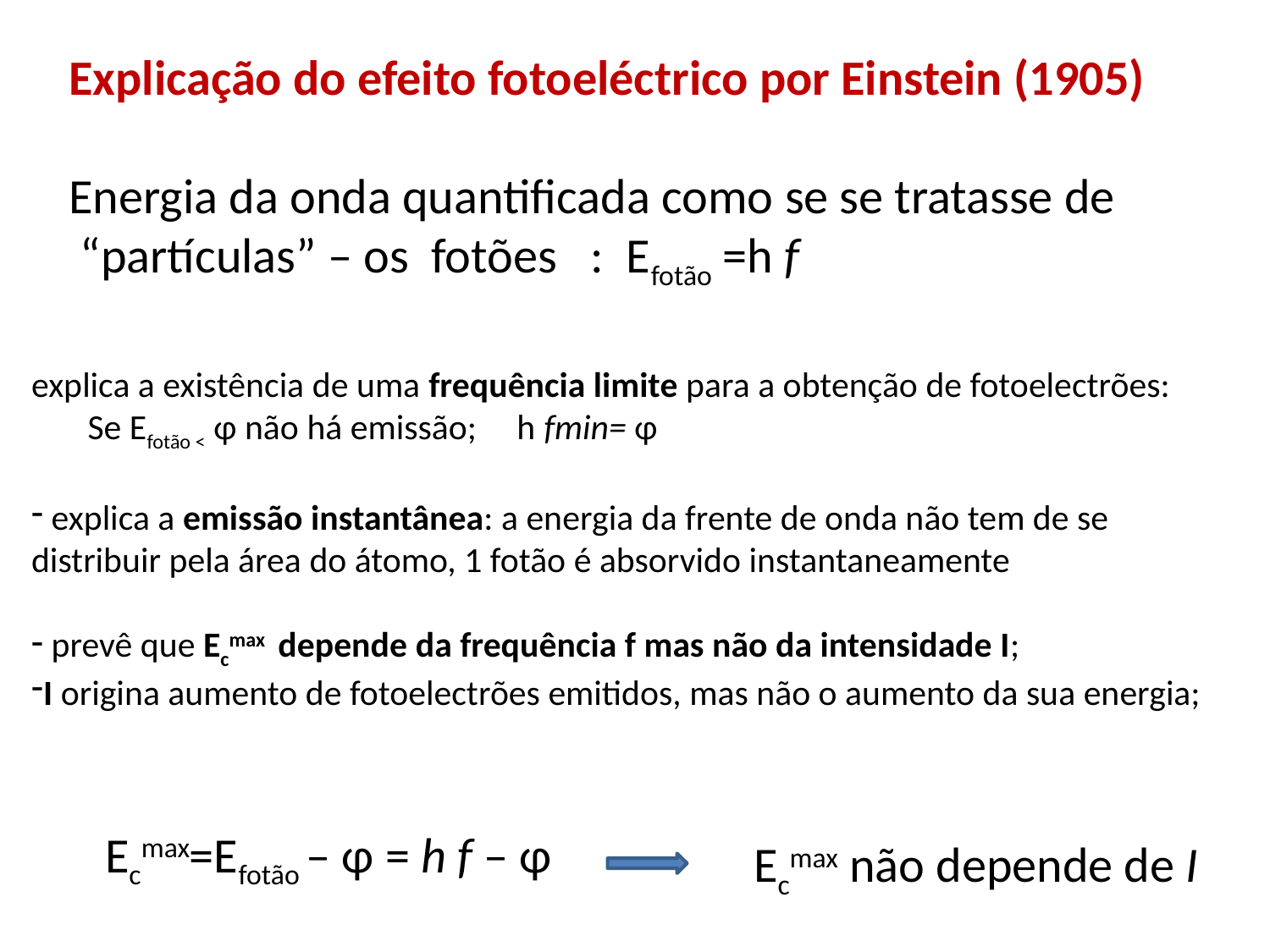

Explicação do efeito fotoeléctrico por Einstein (1905)

Energia da onda quantificada como se se tratasse de
 “partículas” – os  fotões   :  Efotão =h f
explica a existência de uma frequência limite para a obtenção de fotoelectrões:
       Se Efotão < φ não há emissão;     h fmin= φ

 explica a emissão instantânea: a energia da frente de onda não tem de se distribuir pela área do átomo, 1 fotão é absorvido instantaneamente

 prevê que Ecmax  depende da frequência f mas não da intensidade I;
I origina aumento de fotoelectrões emitidos, mas não o aumento da sua energia;
Ecmax=Efotão – φ = h f – φ

Ecmax não depende de I